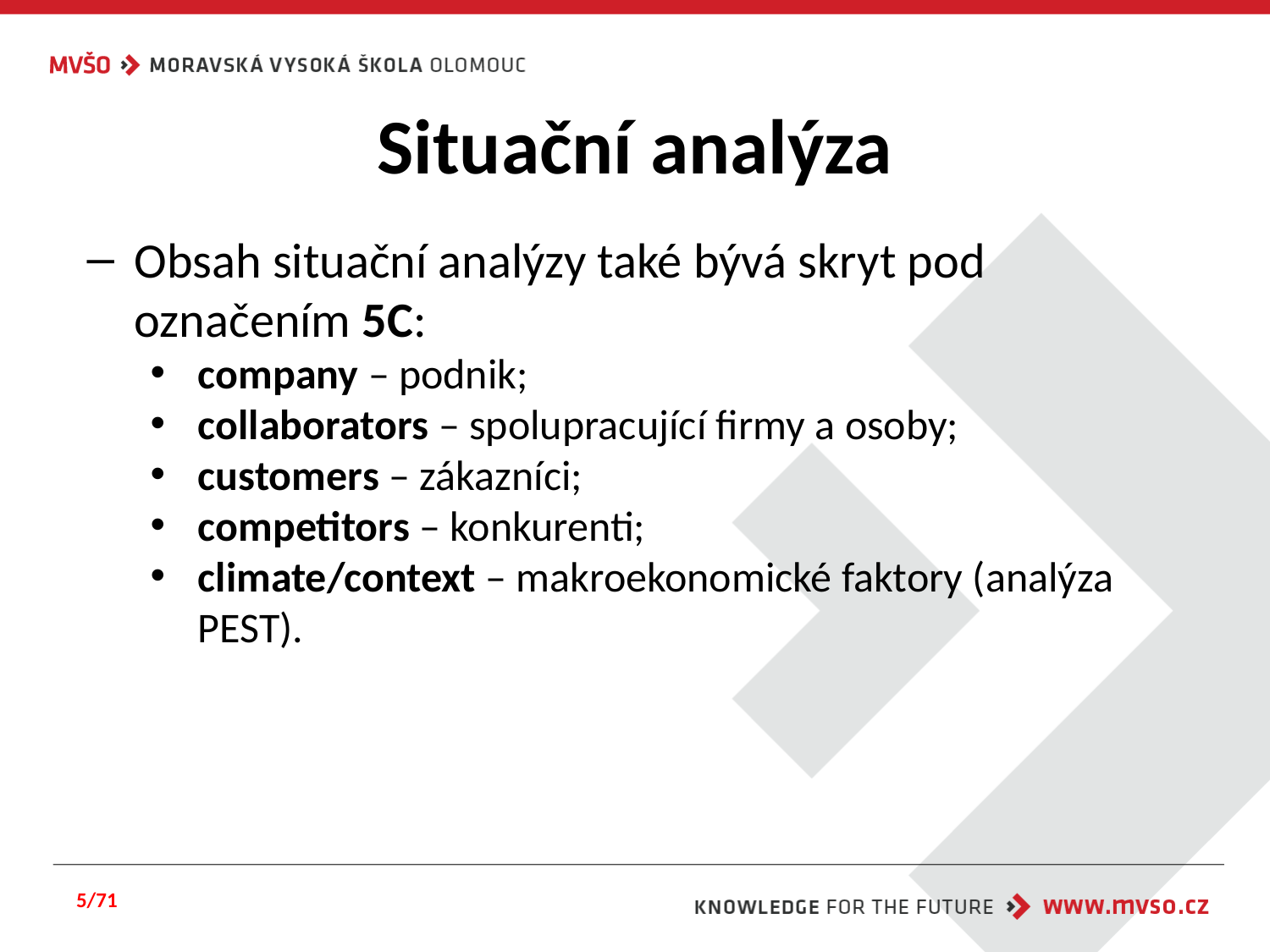

# Situační analýza
Obsah situační analýzy také bývá skryt pod označením 5C:
company – podnik;
collaborators – spolupracující firmy a osoby;
customers – zákazníci;
competitors – konkurenti;
climate/context – makroekonomické faktory (analýza PEST).
5/71